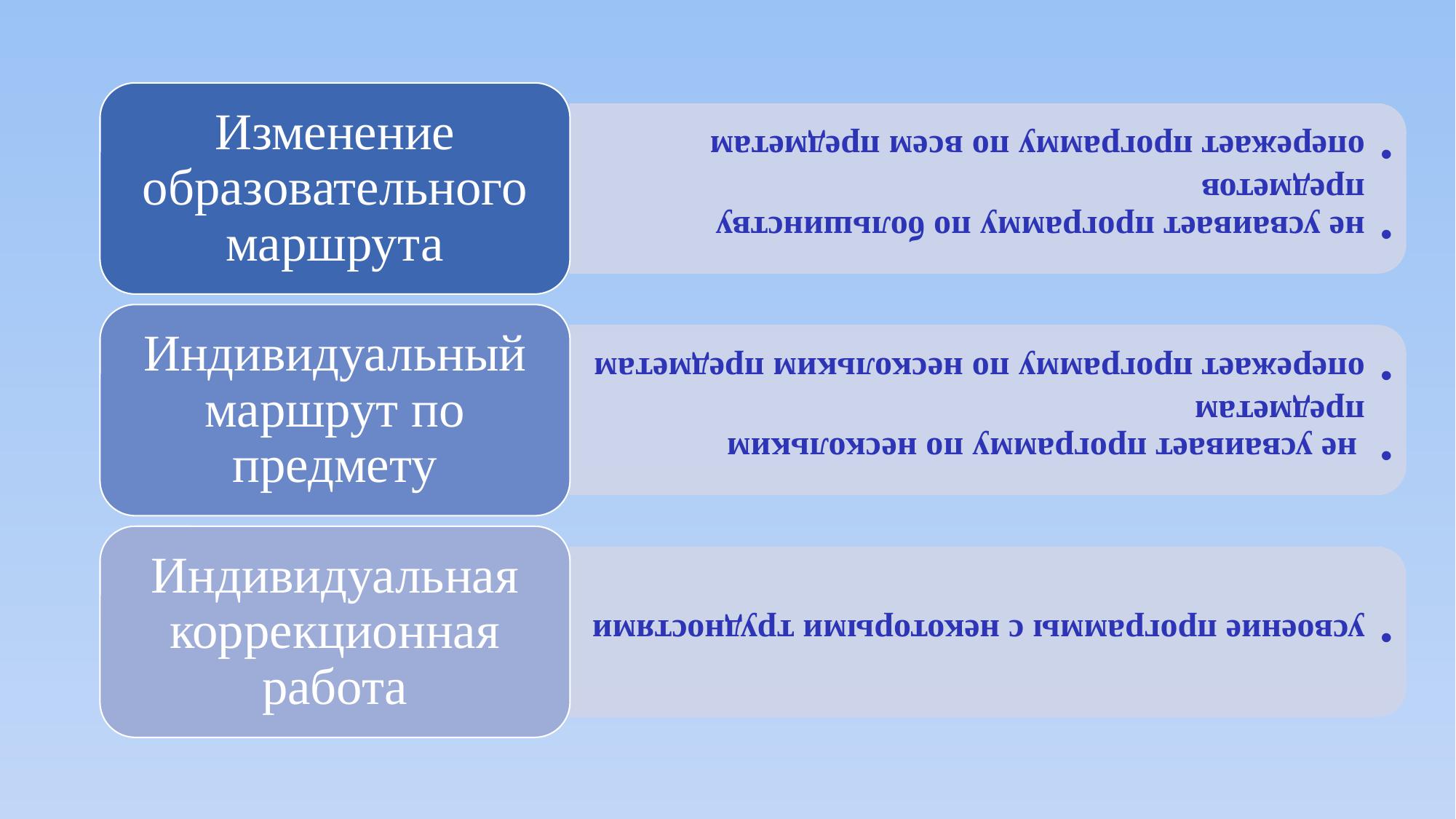

#
не усваивает программу по большинству предметов
опережает программу по всем предметам
Изменение образовательного маршрута
 не усваивает программу по нескольким предметам
опережает программу по нескольким предметам
Индивидуальный маршрут по предмету
усвоение программы с некоторыми трудностями
Индивидуальная коррекционная работа